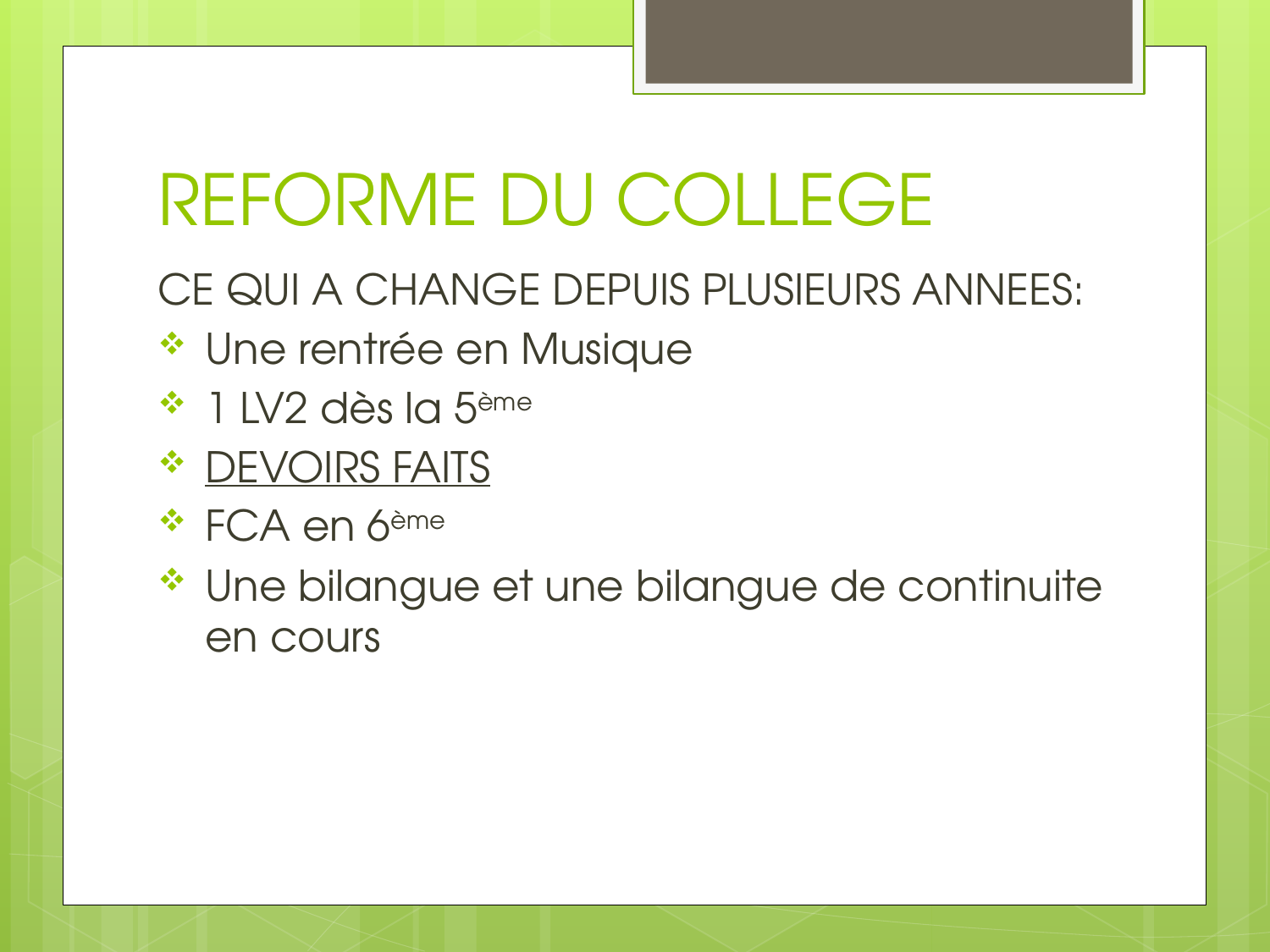

# REFORME DU COLLEGE
CE QUI A CHANGE DEPUIS PLUSIEURS ANNEES:
Une rentrée en Musique
1 LV2 dès la 5ème
DEVOIRS FAITS
FCA en 6ème
Une bilangue et une bilangue de continuite en cours